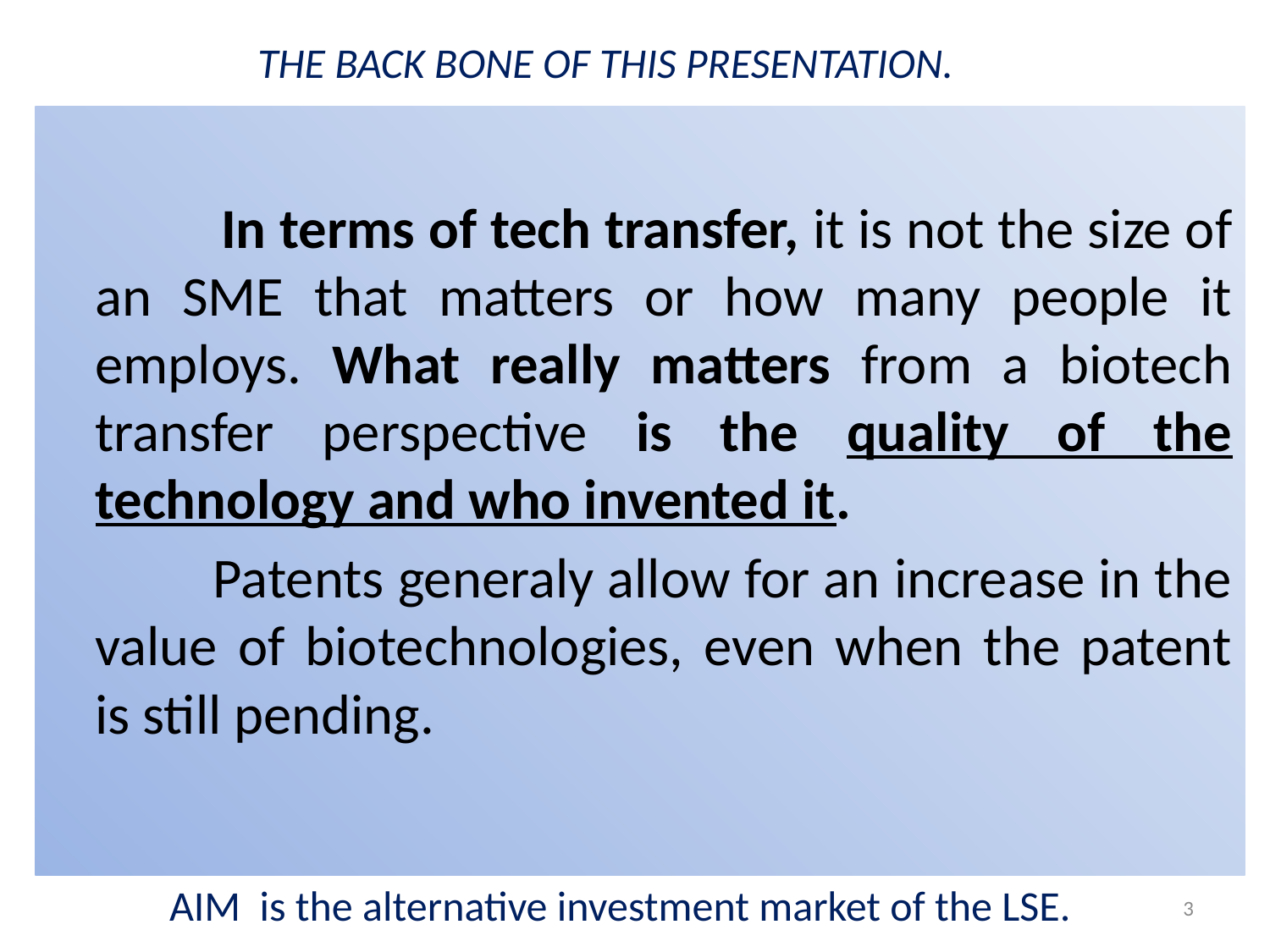

# THE BACK BONE OF THIS PRESENTATION.

             In terms of tech transfer, it is not the size of an SME that matters or how many people it employs. What really matters from a biotech transfer perspective is the quality of the technology and who invented it.
            Patents generaly allow for an increase in the value of biotechnologies, even when the patent is still pending.

AIM  is the alternative investment market of the LSE.
3